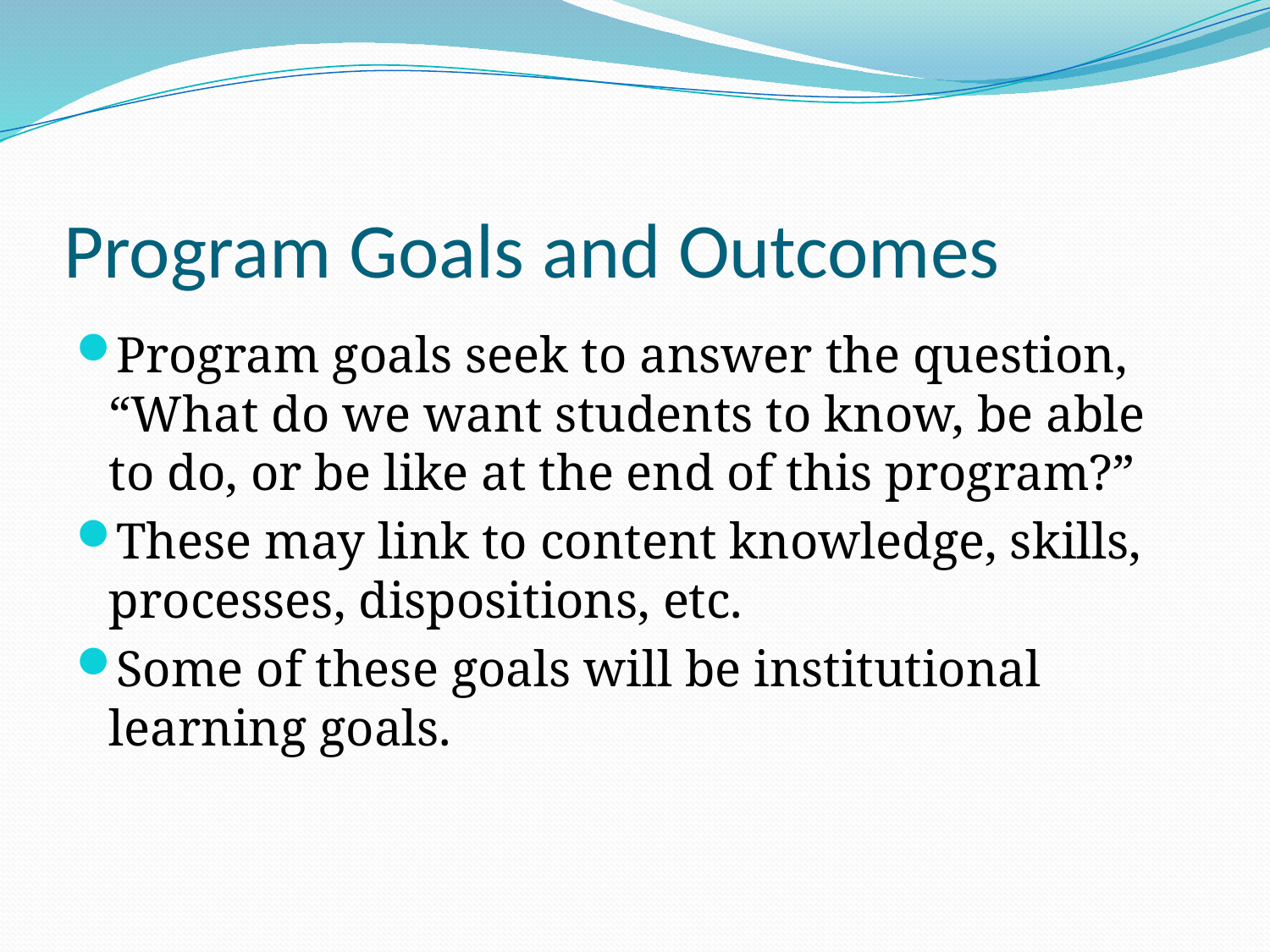

# Program Goals and Outcomes
Program goals seek to answer the question, “What do we want students to know, be able to do, or be like at the end of this program?”
These may link to content knowledge, skills, processes, dispositions, etc.
Some of these goals will be institutional learning goals.